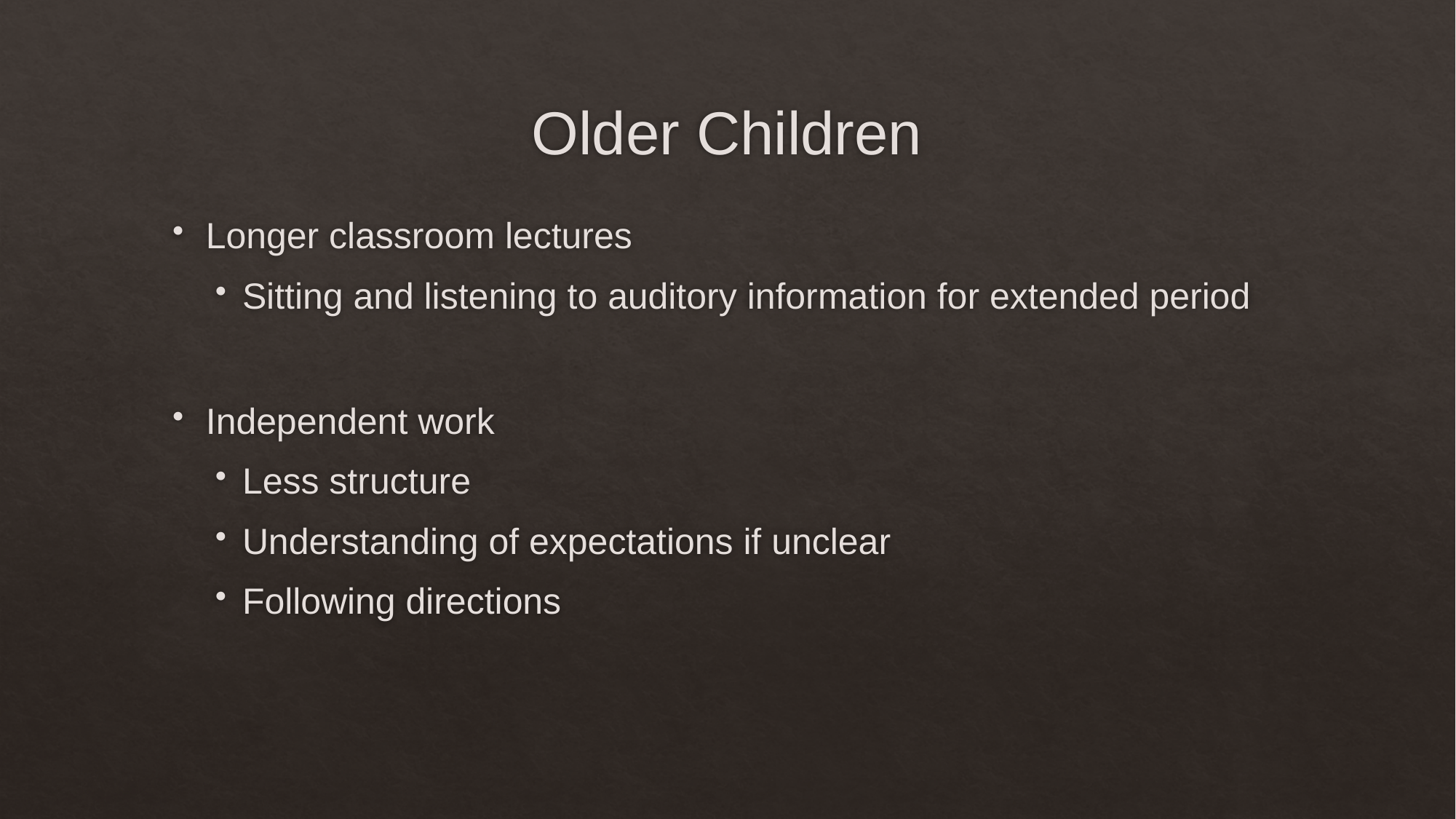

# Older Children
Longer classroom lectures
Sitting and listening to auditory information for extended period

Independent work
Less structure
Understanding of expectations if unclear
Following directions